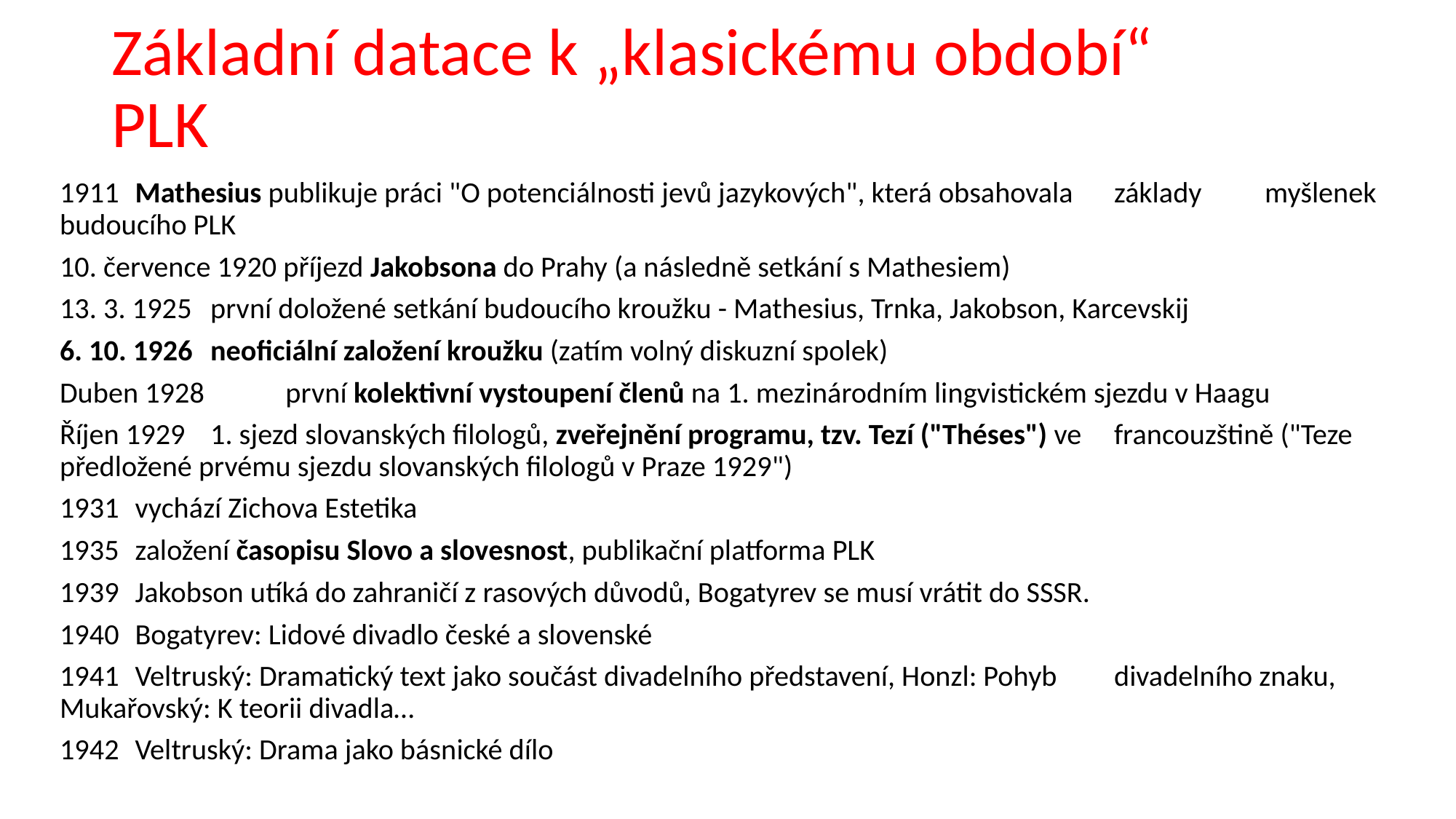

# Základní datace k „klasickému období“ PLK
1911 		Mathesius publikuje práci "O potenciálnosti jevů jazykových", která obsahovala 			základy 	myšlenek budoucího PLK
10. července 1920 příjezd Jakobsona do Prahy (a následně setkání s Mathesiem)
13. 3. 1925 	první doložené setkání budoucího kroužku - Mathesius, Trnka, Jakobson, Karcevskij
6. 10. 1926 	neoficiální založení kroužku (zatím volný diskuzní spolek)
Duben 1928 	první kolektivní vystoupení členů na 1. mezinárodním lingvistickém sjezdu v Haagu
Říjen 1929 	1. sjezd slovanských filologů, zveřejnění programu, tzv. Tezí ("Théses") ve 			francouzštině ("Teze předložené prvému sjezdu slovanských filologů v Praze 1929")
1931 		vychází Zichova Estetika
1935 		založení časopisu Slovo a slovesnost, publikační platforma PLK
1939 		Jakobson utíká do zahraničí z rasových důvodů, Bogatyrev se musí vrátit do SSSR.
1940 		Bogatyrev: Lidové divadlo české a slovenské
1941 		Veltruský: Dramatický text jako součást divadelního představení, Honzl: Pohyb 			divadelního znaku, Mukařovský: K teorii divadla…
1942 		Veltruský: Drama jako básnické dílo